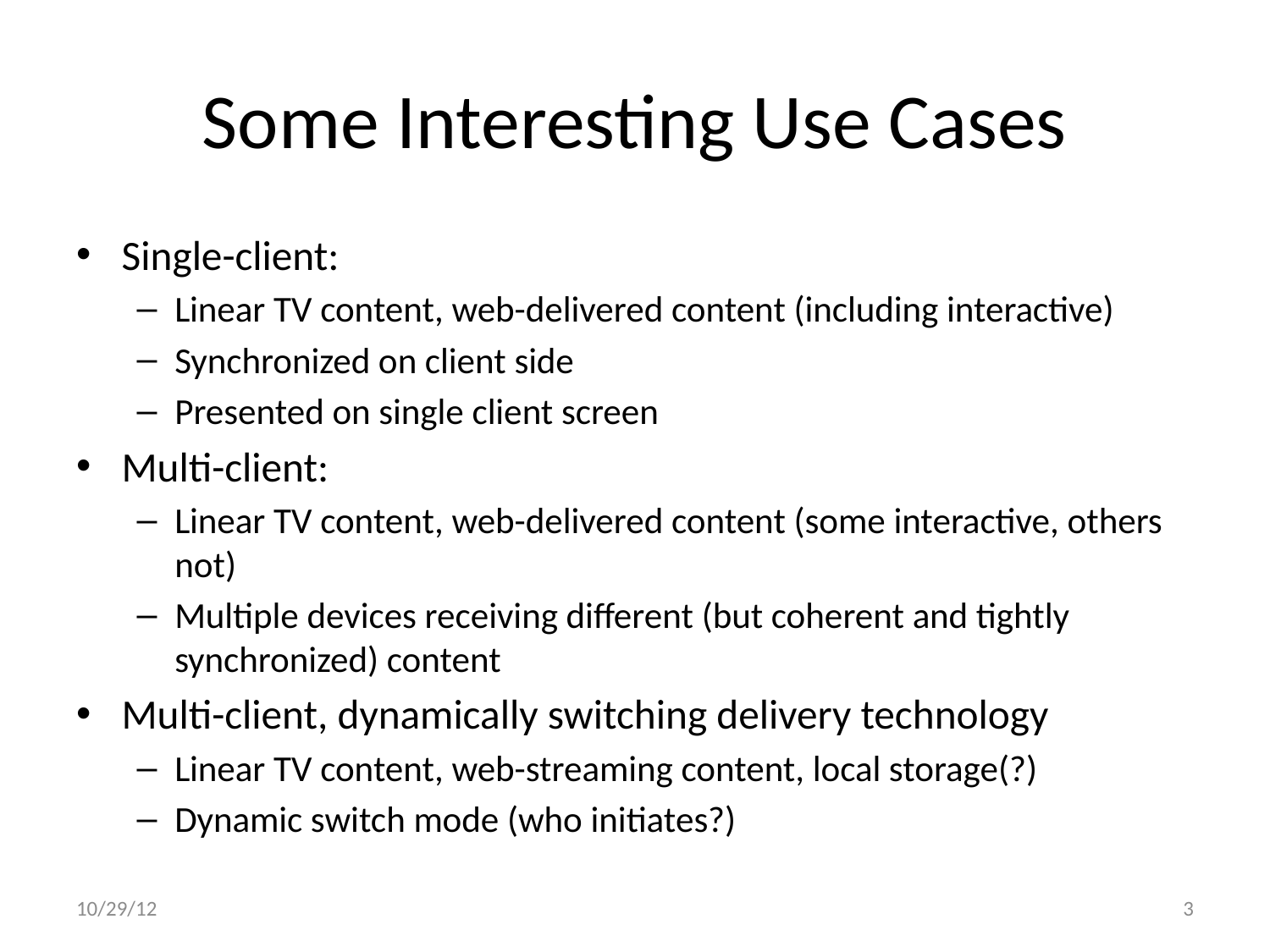

# Some Interesting Use Cases
Single-client:
Linear TV content, web-delivered content (including interactive)
Synchronized on client side
Presented on single client screen
Multi-client:
Linear TV content, web-delivered content (some interactive, others not)
Multiple devices receiving different (but coherent and tightly synchronized) content
Multi-client, dynamically switching delivery technology
Linear TV content, web-streaming content, local storage(?)
Dynamic switch mode (who initiates?)
10/29/12
3